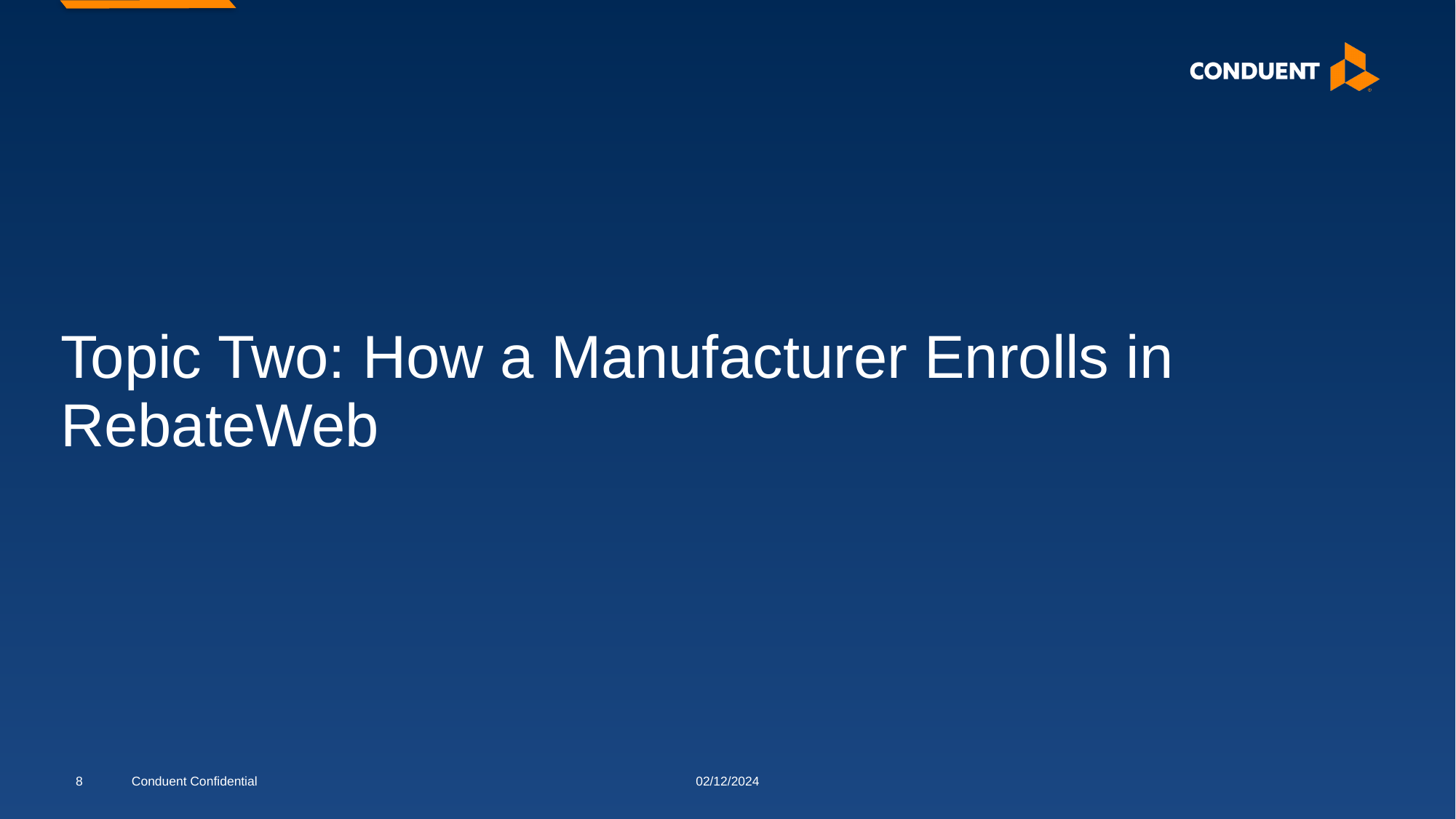

# Topic Two: How a Manufacturer Enrolls in RebateWeb
8
Conduent Confidential
02/12/2024